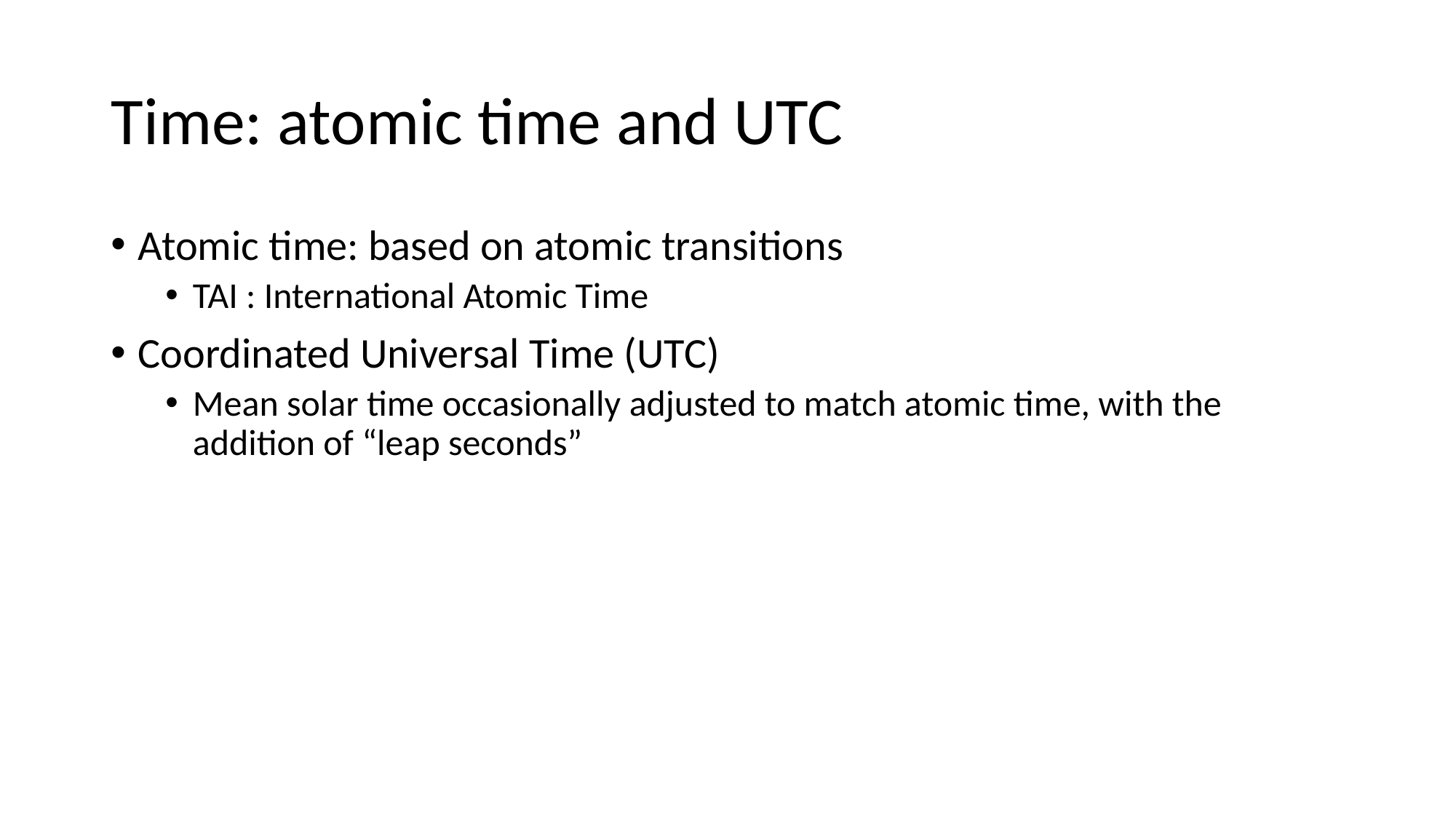

# Time: atomic time and UTC
Atomic time: based on atomic transitions
TAI : International Atomic Time
Coordinated Universal Time (UTC)
Mean solar time occasionally adjusted to match atomic time, with the addition of “leap seconds”